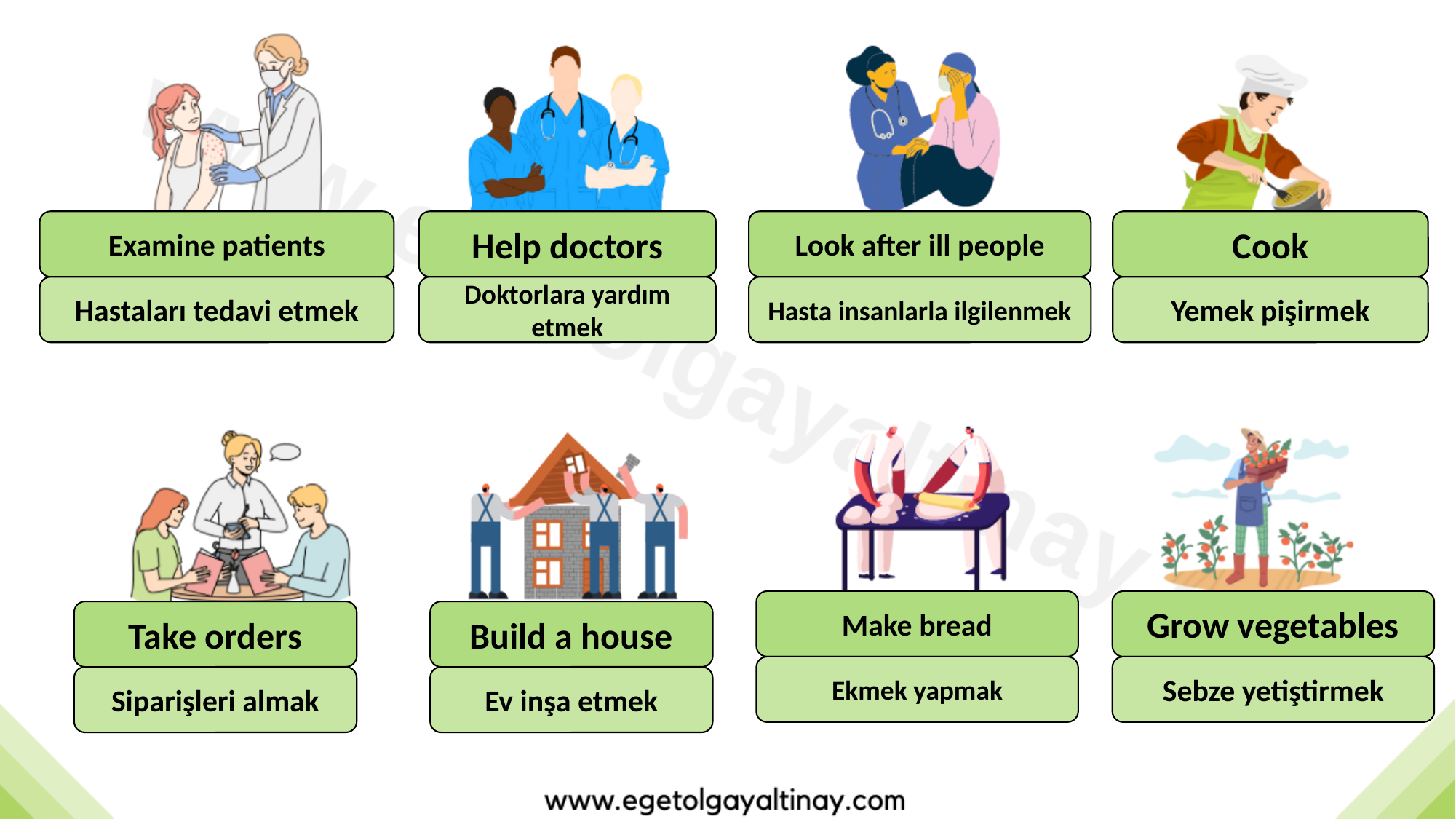

Examine patients
Help doctors
Look after ill people
Cook
Hastaları tedavi etmek
Doktorlara yardım etmek
Hasta insanlarla ilgilenmek
Yemek pişirmek
Make bread
Grow vegetables
Take orders
Build a house
Ekmek yapmak
Sebze yetiştirmek
Siparişleri almak
Ev inşa etmek